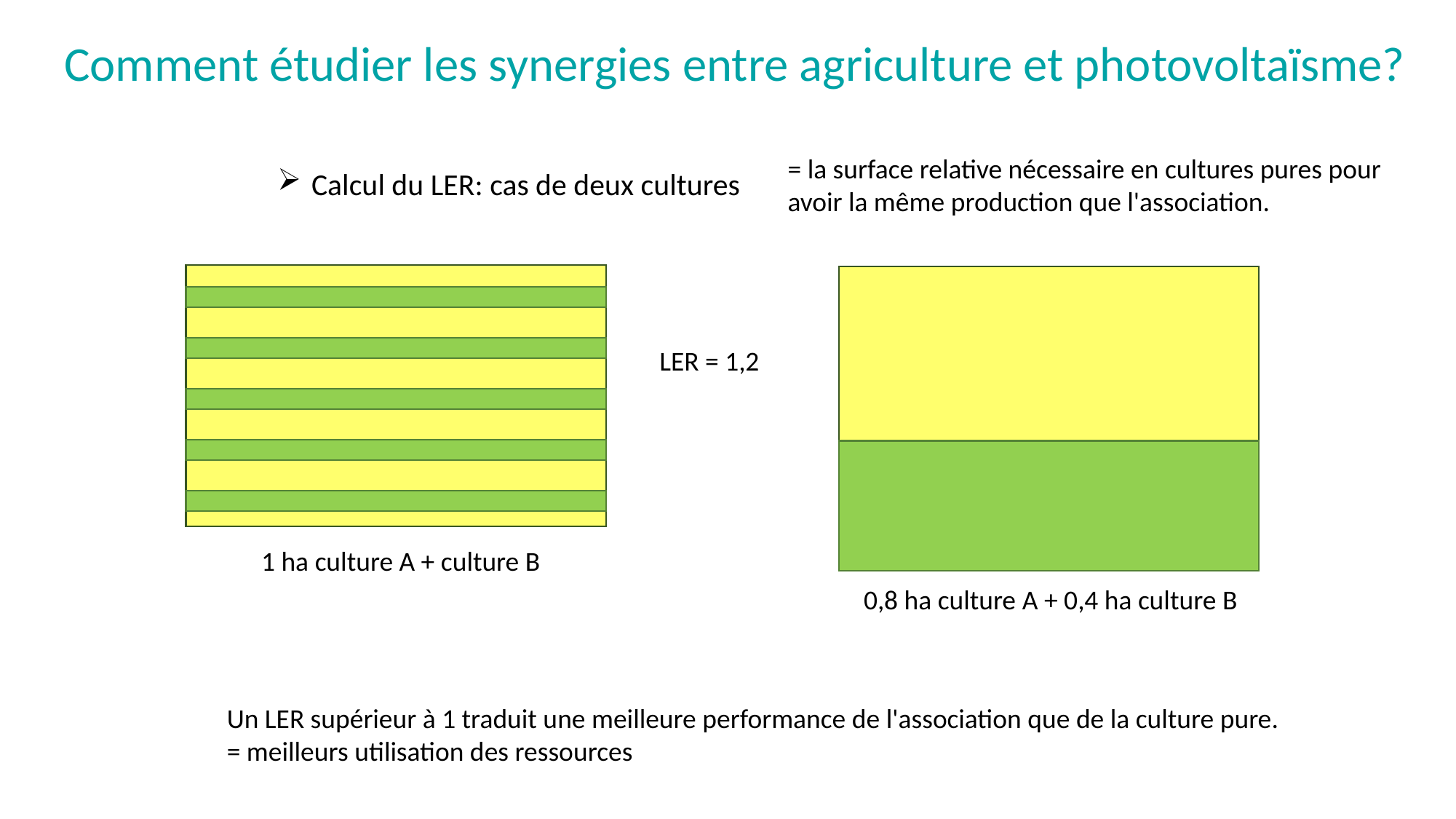

Comment étudier les synergies entre agriculture et photovoltaïsme?
= la surface relative nécessaire en cultures pures pour avoir la même production que l'association.
Calcul du LER: cas de deux cultures

LER = 1,2

1 ha culture A + culture B
0,8 ha culture A + 0,4 ha culture B
Un LER supérieur à 1 traduit une meilleure performance de l'association que de la culture pure.
= meilleurs utilisation des ressources